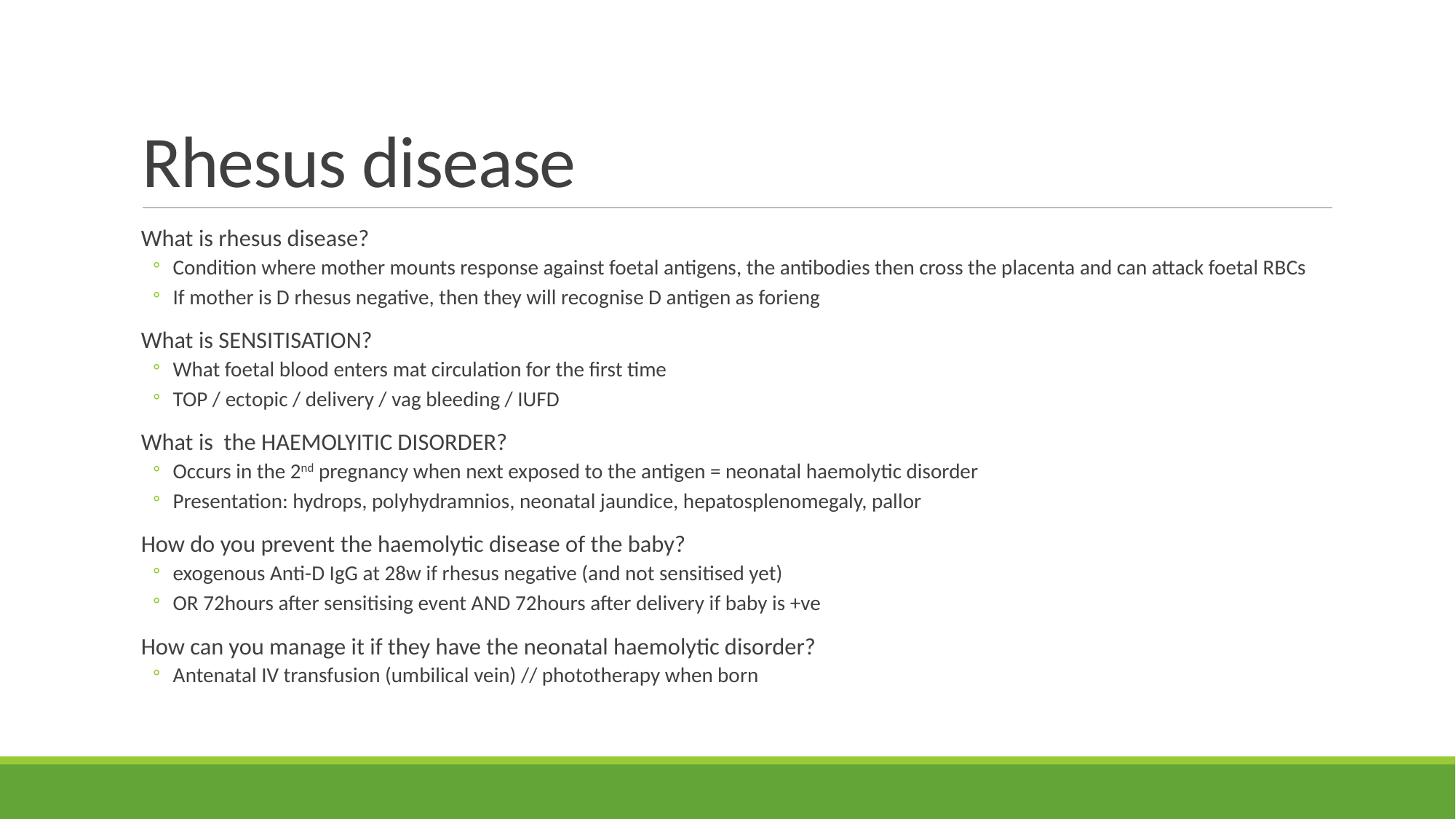

# Rhesus disease
What is rhesus disease?
Condition where mother mounts response against foetal antigens, the antibodies then cross the placenta and can attack foetal RBCs
If mother is D rhesus negative, then they will recognise D antigen as forieng
What is SENSITISATION?
What foetal blood enters mat circulation for the first time
TOP / ectopic / delivery / vag bleeding / IUFD
What is  the HAEMOLYITIC DISORDER?
Occurs in the 2nd pregnancy when next exposed to the antigen = neonatal haemolytic disorder
Presentation: hydrops, polyhydramnios, neonatal jaundice, hepatosplenomegaly, pallor
How do you prevent the haemolytic disease of the baby?
exogenous Anti-D IgG at 28w if rhesus negative (and not sensitised yet)
OR 72hours after sensitising event AND 72hours after delivery if baby is +ve
How can you manage it if they have the neonatal haemolytic disorder?
Antenatal IV transfusion (umbilical vein) // phototherapy when born